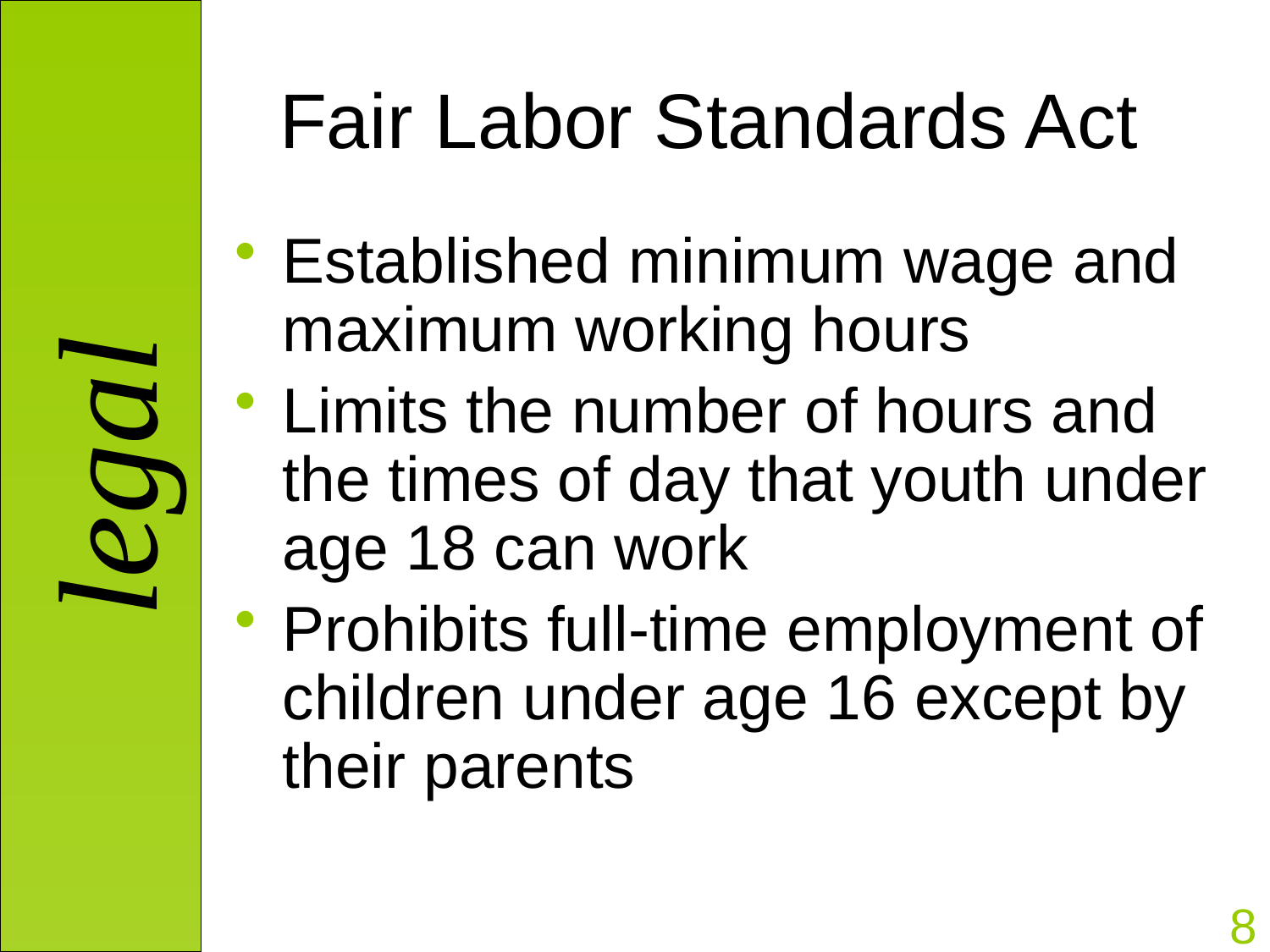

# Fair Labor Standards Act
Established minimum wage and maximum working hours
Limits the number of hours and the times of day that youth under age 18 can work
Prohibits full-time employment of children under age 16 except by their parents
8